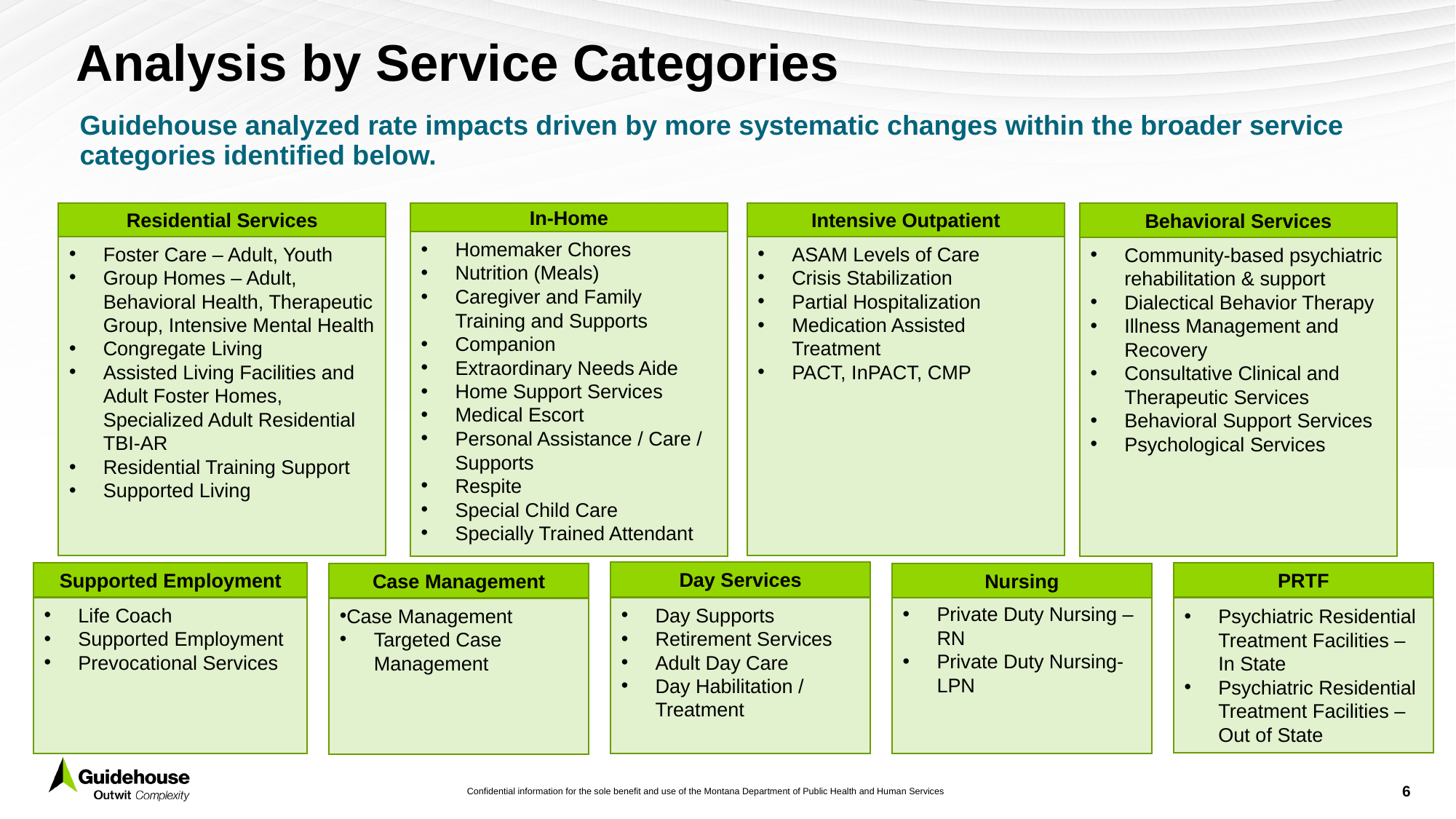

# Analysis by Service Categories
Guidehouse analyzed rate impacts driven by more systematic changes within the broader service categories identified below.
Residential Services
Foster Care – Adult, Youth
Group Homes – Adult, Behavioral Health, Therapeutic Group, Intensive Mental Health
Congregate Living
Assisted Living Facilities and Adult Foster Homes, Specialized Adult Residential TBI-AR
Residential Training Support
Supported Living
In-Home
Intensive Outpatient
ASAM Levels of Care
Crisis Stabilization
Partial Hospitalization
Medication Assisted Treatment
PACT, InPACT, CMP

Behavioral Services
Community-based psychiatric rehabilitation & support
Dialectical Behavior Therapy
Illness Management and Recovery
Consultative Clinical and Therapeutic Services
Behavioral Support Services
Psychological Services

Homemaker Chores
Nutrition (Meals)
Caregiver and Family Training and Supports
Companion
Extraordinary Needs Aide
Home Support Services
Medical Escort
Personal Assistance / Care / Supports
Respite
Special Child Care
Specially Trained Attendant

Day Services
Day Supports
Retirement Services
Adult Day Care
Day Habilitation / Treatment

Supported Employment
Life Coach
Supported Employment
Prevocational Services

PRTF
Psychiatric Residential Treatment Facilities – In State
Psychiatric Residential Treatment Facilities – Out of State
Case Management
Case Management
Targeted Case Management
Nursing
Private Duty Nursing – RN
Private Duty Nursing- LPN
6